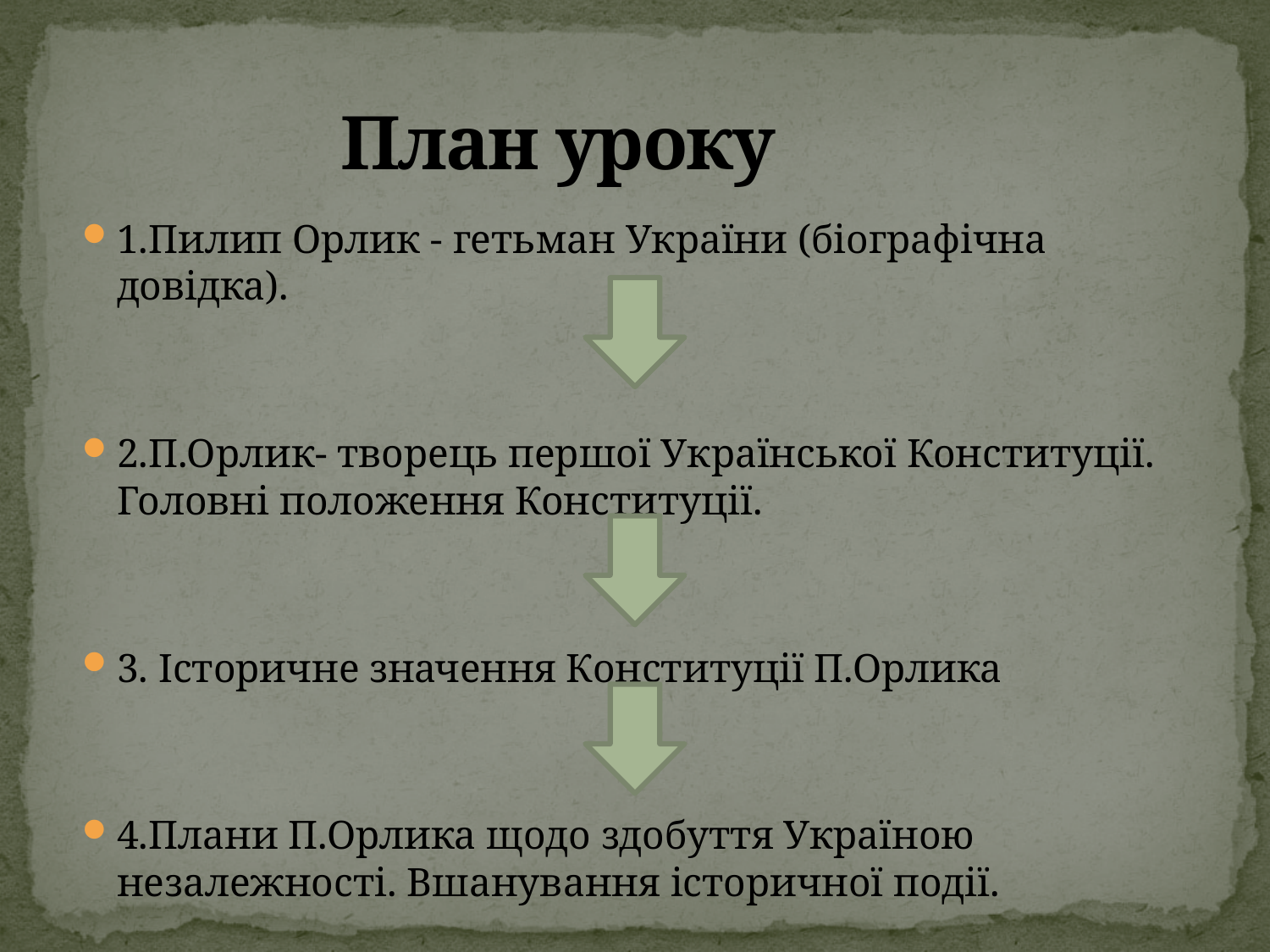

# План уроку
1.Пилип Орлик - гетьман України (біографічна довідка).

2.П.Орлик- творець першої Української Конституції. Головні положення Конституції.

3. Історичне значення Конституції П.Орлика

4.Плани П.Орлика щодо здобуття Україною незалежності. Вшанування історичної події.